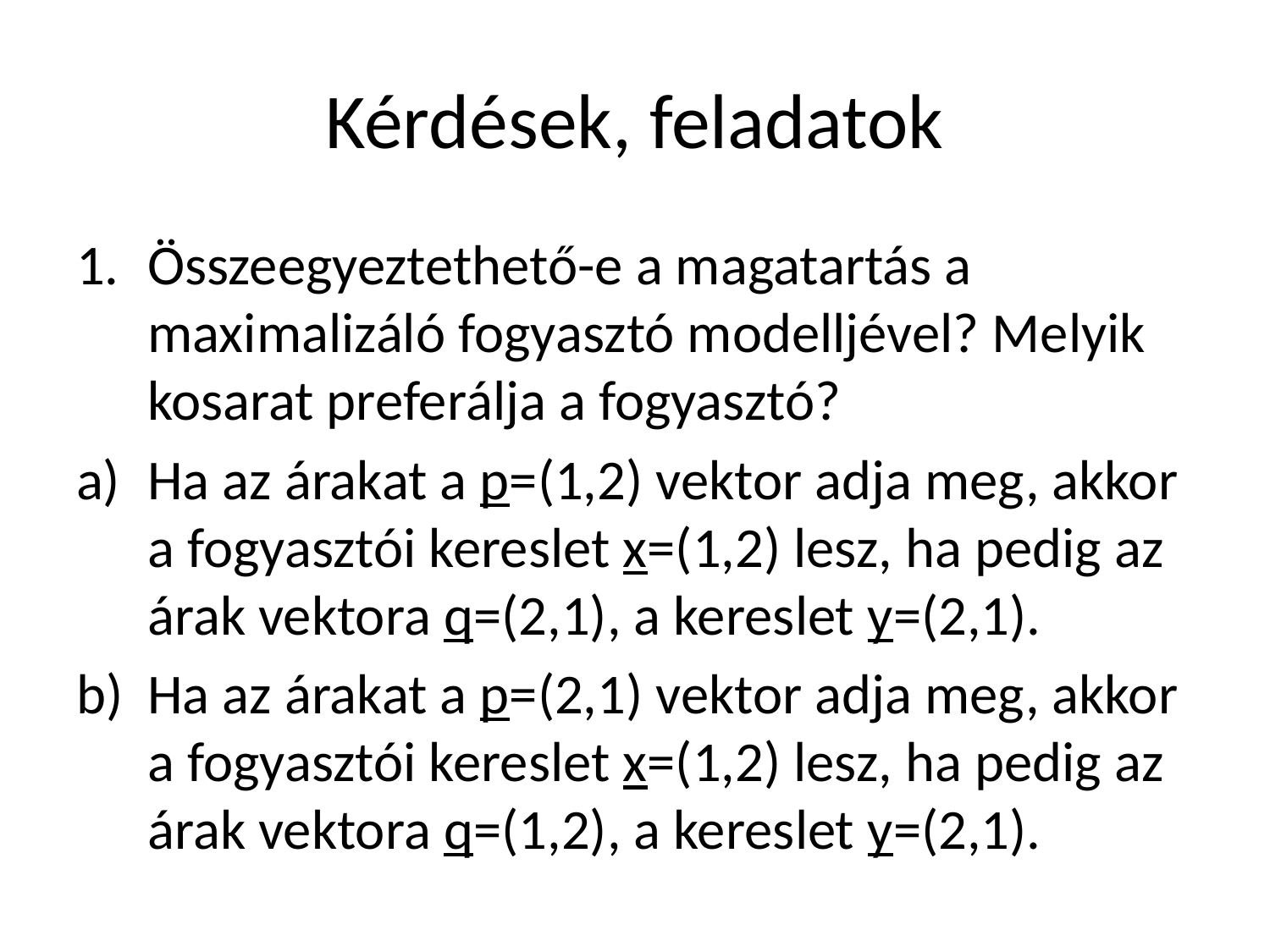

# Kérdések, feladatok
Összeegyeztethető-e a magatartás a maximalizáló fogyasztó modelljével? Melyik kosarat preferálja a fogyasztó?
Ha az árakat a p=(1,2) vektor adja meg, akkor a fogyasztói kereslet x=(1,2) lesz, ha pedig az árak vektora q=(2,1), a kereslet y=(2,1).
Ha az árakat a p=(2,1) vektor adja meg, akkor a fogyasztói kereslet x=(1,2) lesz, ha pedig az árak vektora q=(1,2), a kereslet y=(2,1).